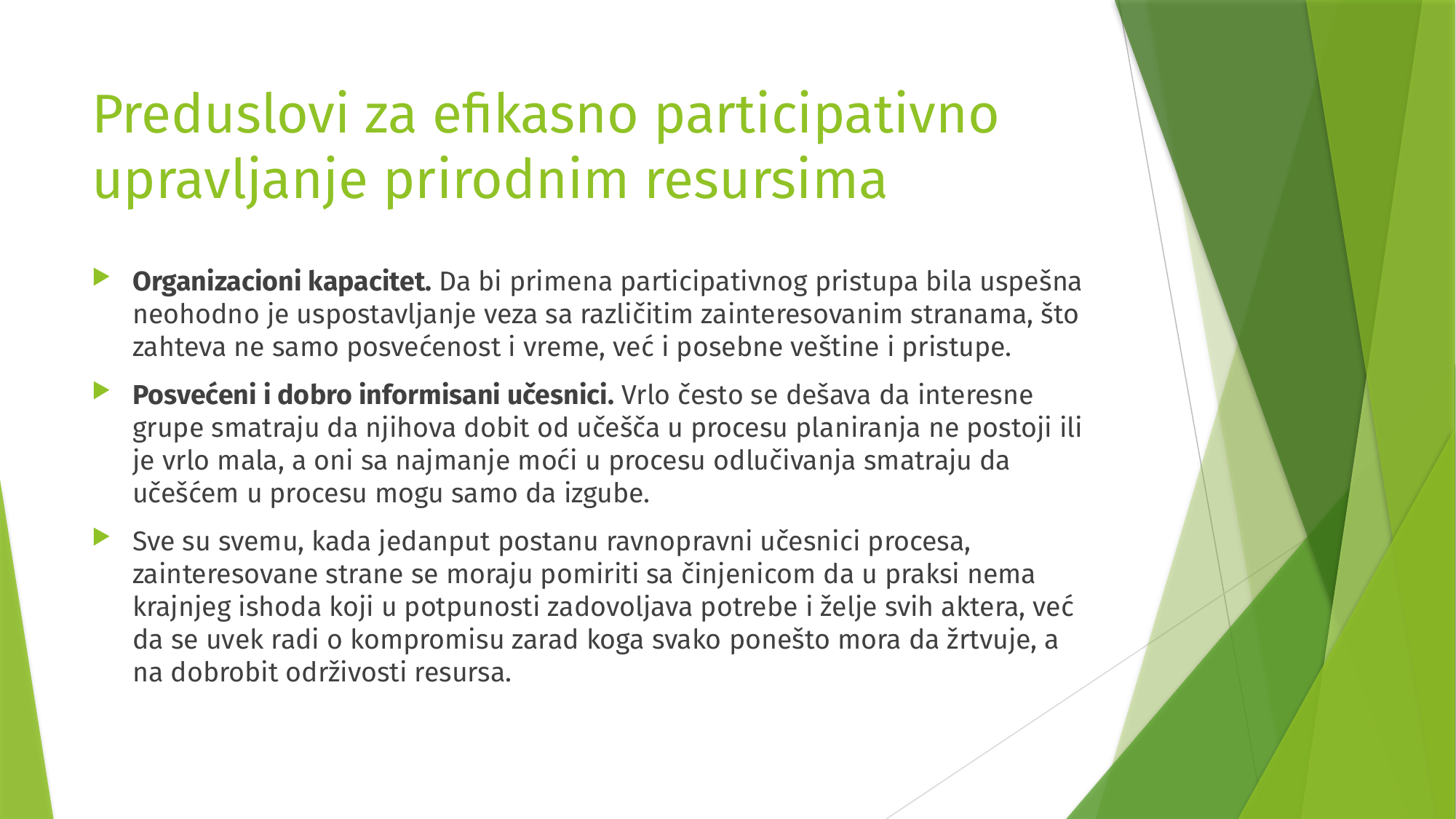

# Preduslovi za efikasno participativno upravljanje prirodnim resursima
Organizacioni kapacitet. Da bi primena participativnog pristupa bila uspešna neohodno je uspostavljanje veza sa različitim zainteresovanim stranama, što zahteva ne samo posvećenost i vreme, već i posebne veštine i pristupe.
Posvećeni i dobro informisani učesnici. Vrlo često se dešava da interesne grupe smatraju da njihova dobit od učešča u procesu planiranja ne postoji ili je vrlo mala, a oni sa najmanje moći u procesu odlučivanja smatraju da učešćem u procesu mogu samo da izgube.
Sve su svemu, kada jedanput postanu ravnopravni učesnici procesa, zainteresovane strane se moraju pomiriti sa činjenicom da u praksi nema krajnjeg ishoda koji u potpunosti zadovoljava potrebe i želje svih aktera, već da se uvek radi o kompromisu zarad koga svako ponešto mora da žrtvuje, a na dobrobit održivosti resursa.